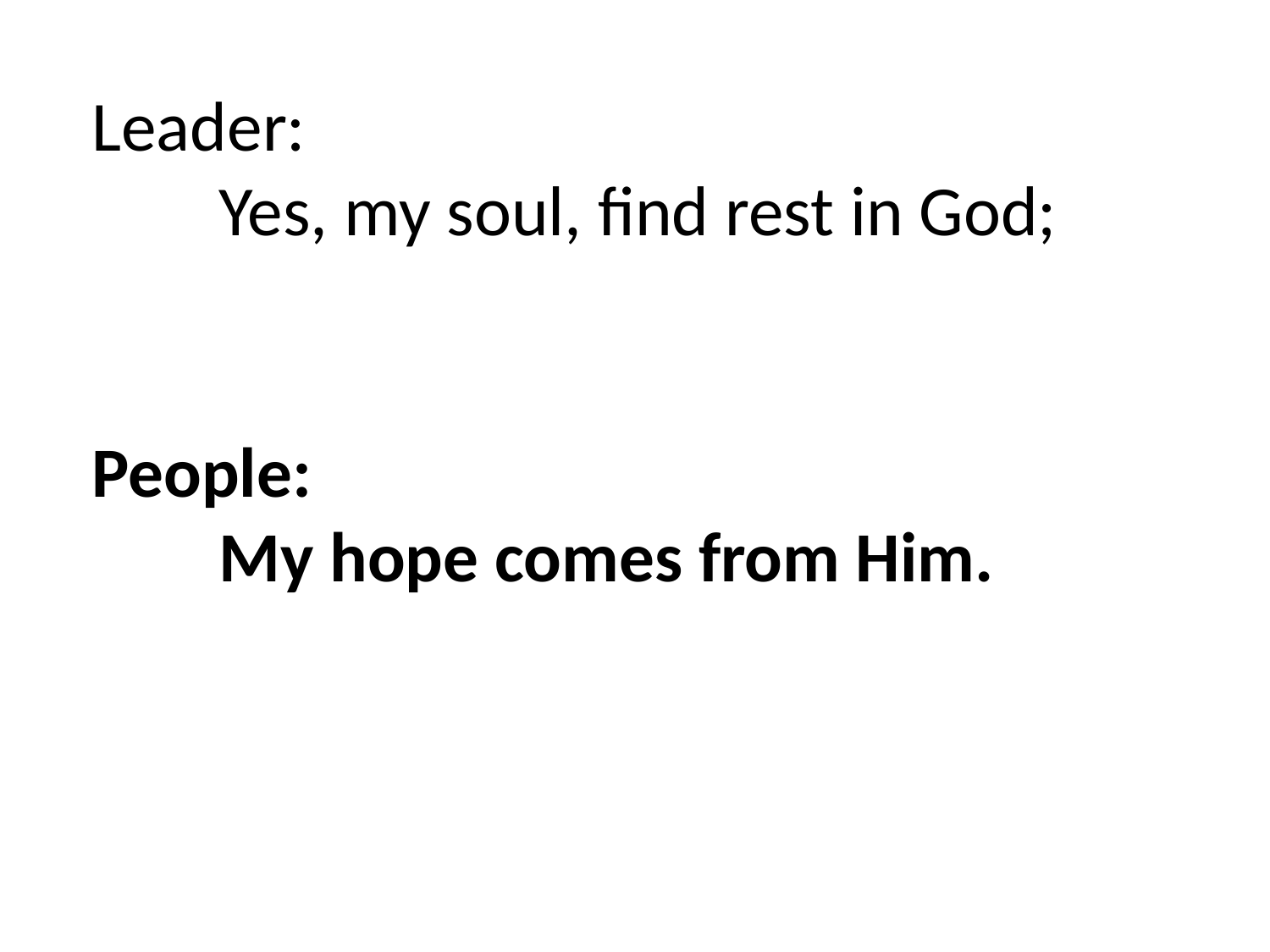

Leader:
	Yes, my soul, find rest in God;
People:
	My hope comes from Him.